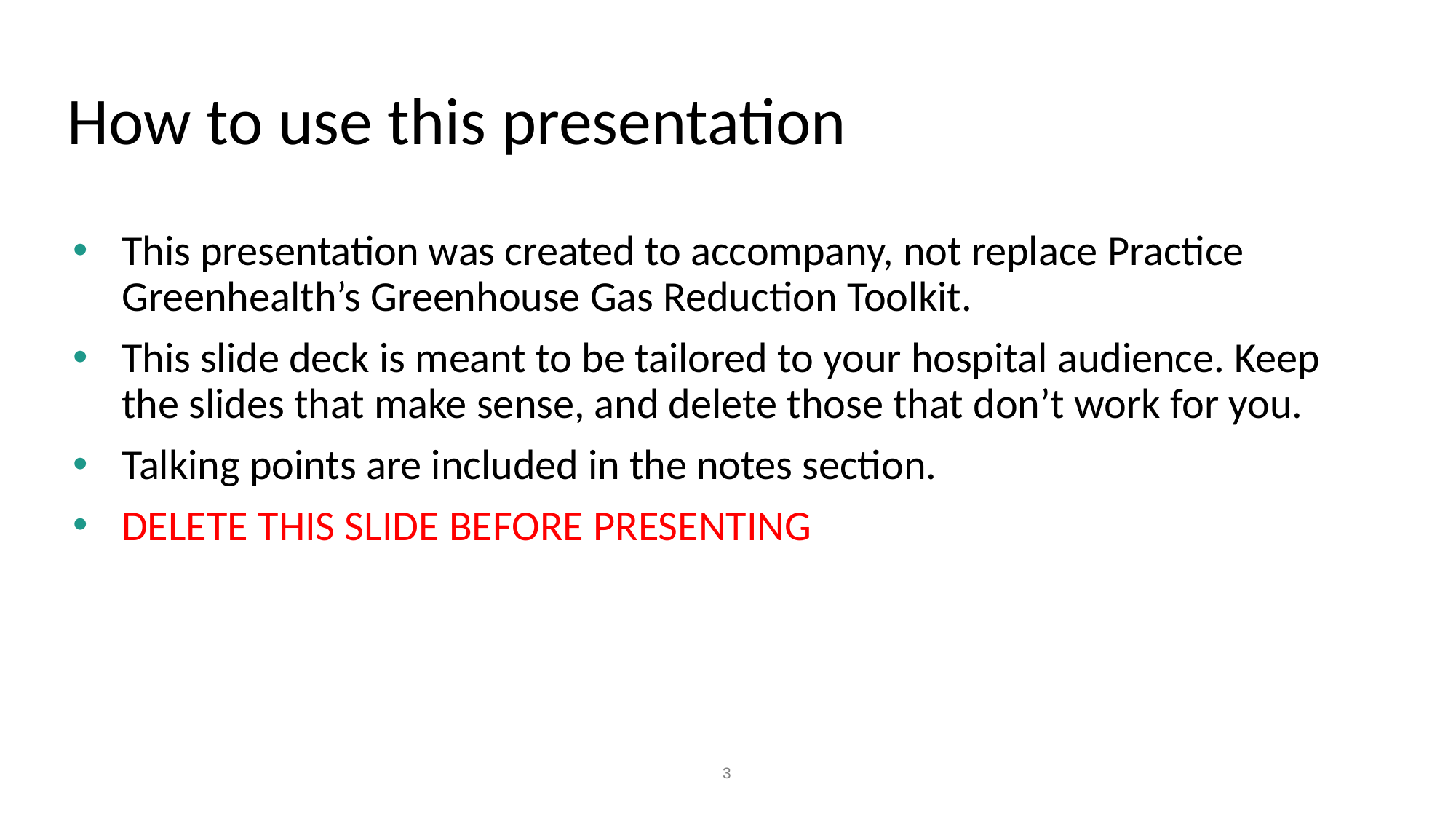

# How to use this presentation
This presentation was created to accompany, not replace Practice Greenhealth’s Greenhouse Gas Reduction Toolkit.
This slide deck is meant to be tailored to your hospital audience. Keep the slides that make sense, and delete those that don’t work for you.
Talking points are included in the notes section.
DELETE THIS SLIDE BEFORE PRESENTING